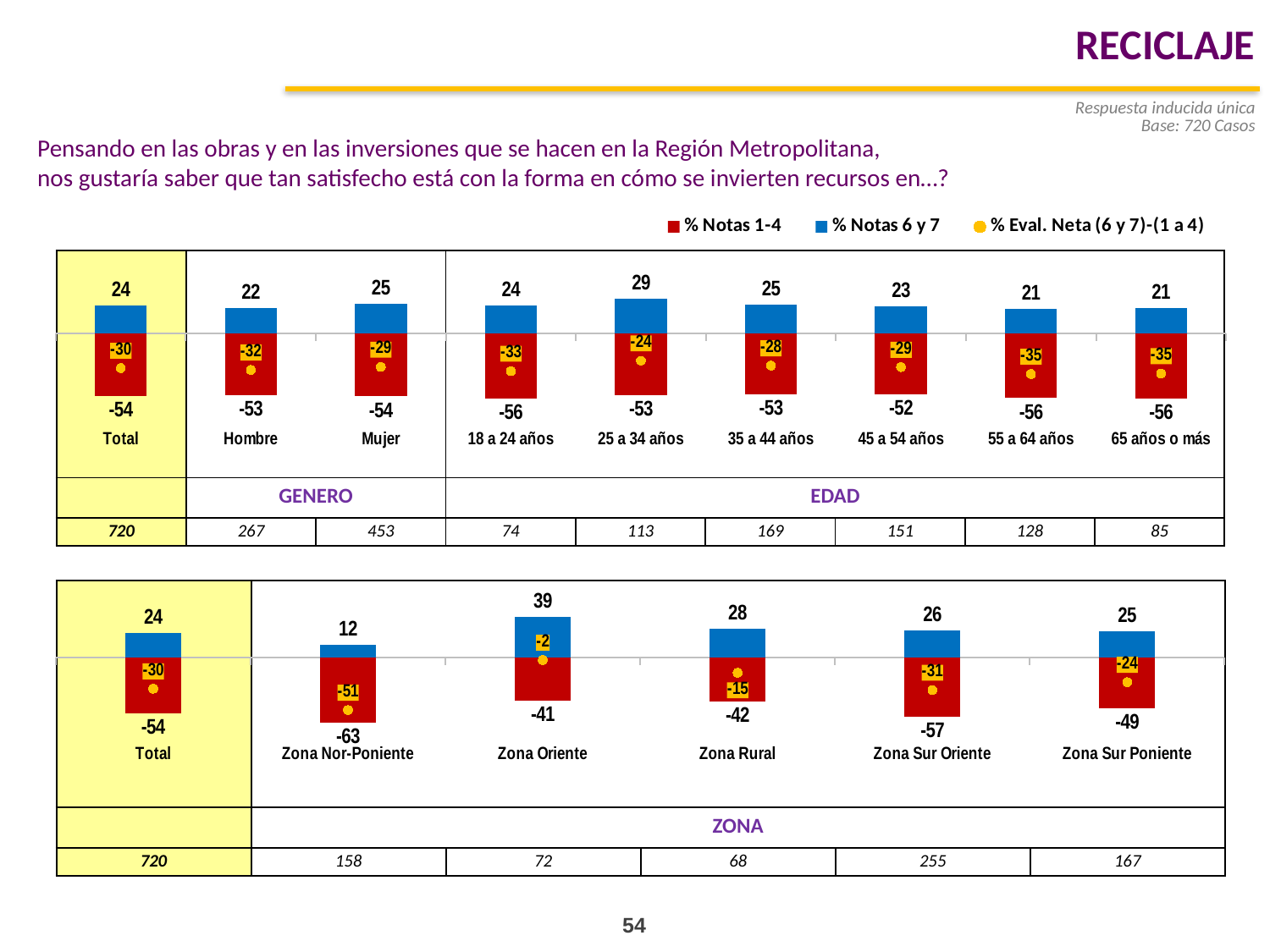

RECICLAJE
Respuesta inducida única
Base: 720 Casos

Pensando en las obras y en las inversiones que se hacen en la Región Metropolitana,
nos gustaría saber que tan satisfecho está con la forma en cómo se invierten recursos en…?

### Chart

| Category | % Notas 1-4 | % Notas 6 y 7 | % Eval. Neta (6 y 7)-(1 a 4) |
|---|---|---|---|
| Total | -54.068332510815615 | 23.966604956311784 | -30.101727554503245 |
| Hombre | -53.45520524793954 | 21.811687222175983 | -31.64351802576355 |
| Mujer | -54.433464722601364 | 25.24991092902533 | -29.18355379357625 |
| 18 a 24 años | -56.42803368403541 | 23.762060388556172 | -32.66597329547957 |
| 25 a 34 años | -53.08094703281589 | 29.456536153965278 | -23.62441087885043 |
| 35 a 44 años | -52.740395308074234 | 24.78740202274279 | -27.952993285330813 |
| 45 a 54 años | -52.477914578084544 | 23.25908592553993 | -29.21882865254464 |
| 55 a 64 años | -55.80657203658456 | 20.6407150597991 | -35.16585697678546 |
| 65 años o más | -56.135799718752665 | 21.399552115267912 | -34.736247603484756 |
|  |  |  |  |  |  |  |  |  |
| --- | --- | --- | --- | --- | --- | --- | --- | --- |
|  | GENERO |  | EDAD |  |  |  |  |  |
| 720 | 267 | 453 | 74 | 113 | 169 | 151 | 128 | 85 |
|  |  |  |  |  |  |
| --- | --- | --- | --- | --- | --- |
|  | ZONA |  |  |  |  |
| 720 | 158 | 72 | 68 | 255 | 167 |

### Chart

| Category | Notas 1-4 | Notas 6 y 7 | Eval. Neta (6 y 7)-(1 a 4) |
|---|---|---|---|
| Total | -54.068332510815615 | 23.966604956311784 | -30.101727554503245 |
| Zona Nor-Poniente | -62.71853579412456 | 12.032852417833164 | -50.685683376290946 |
| Zona Oriente | -41.455969814363854 | 39.06483999609415 | -2.391129818269704 |
| Zona Rural | -42.458796262790344 | 27.70056254646489 | -14.758233716325417 |
| Zona Sur Oriente | -57.343329185223794 | 25.87918677317858 | -31.464142412045103 |
| Zona Sur Poniente | -49.041314292602394 | 25.27945958309729 | -23.76185470950519 |
54